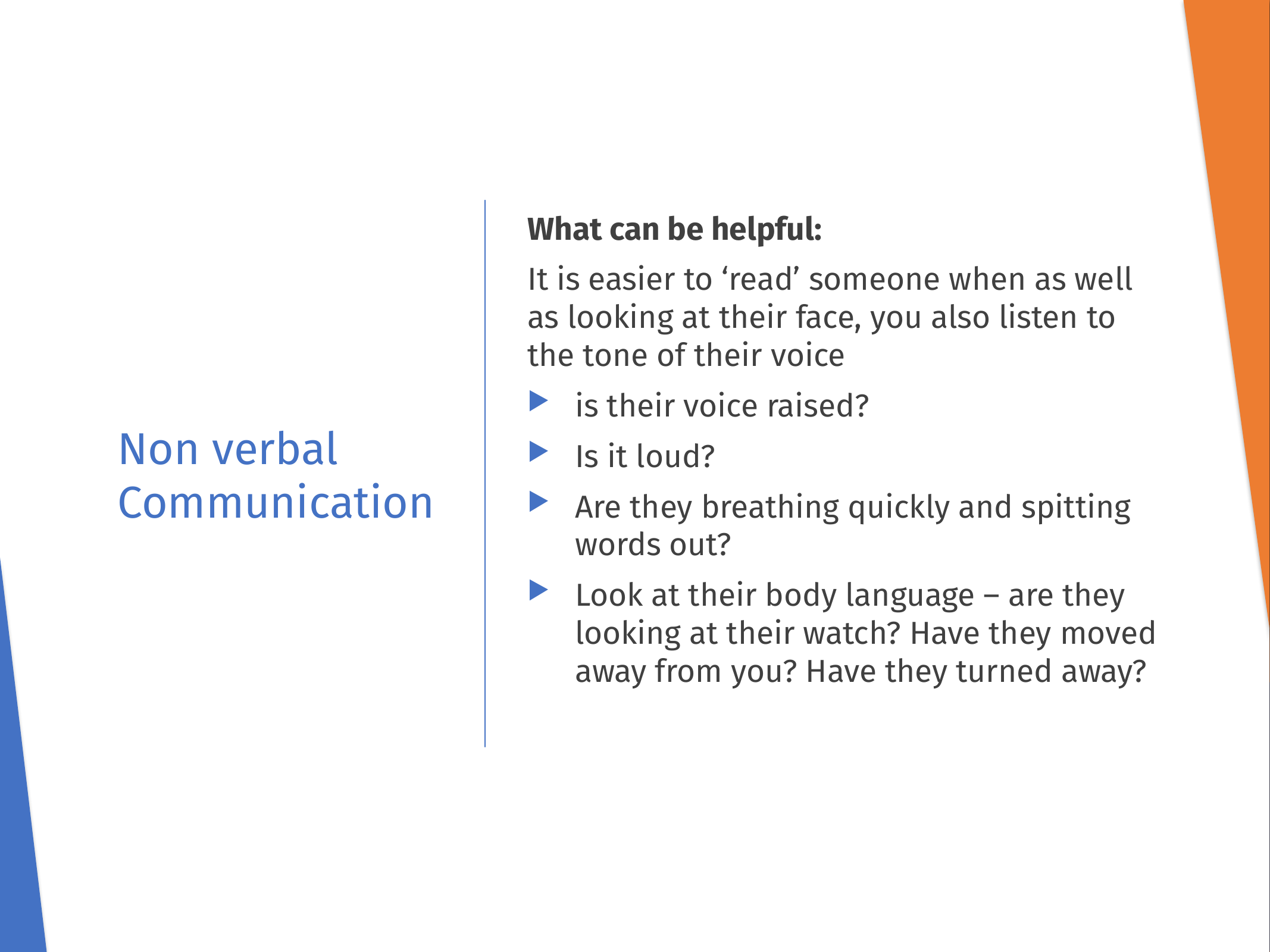

What can be helpful:
It is easier to ‘read’ someone when as well as looking at their face, you also listen to the tone of their voice
is their voice raised?
Is it loud?
Are they breathing quickly and spitting words out?
Look at their body language – are they looking at their watch? Have they moved away from you? Have they turned away?

# Non verbal Communication